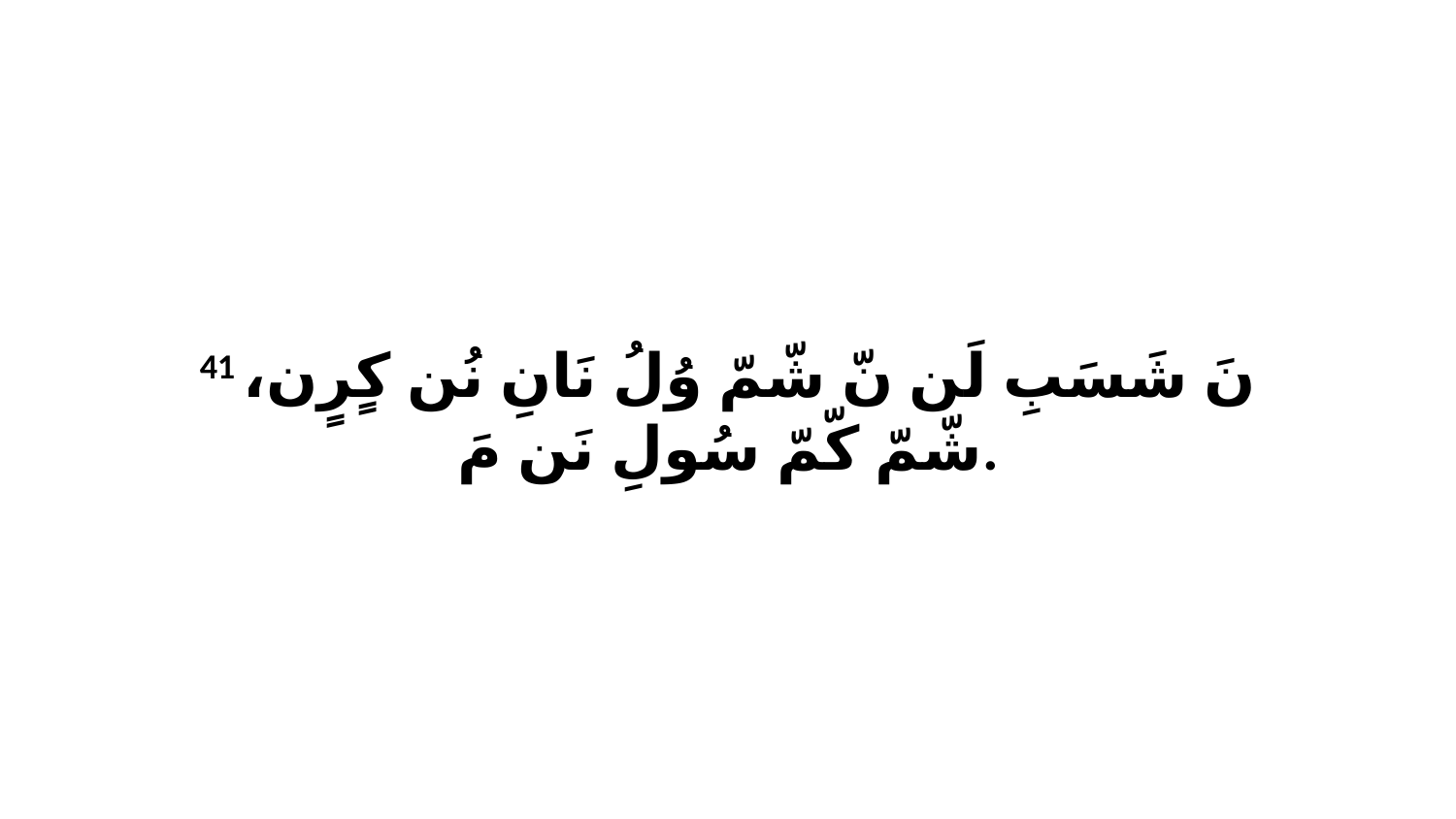

41 نَ شَسَبِ لَن نّ شّمّ وُلُ نَانِ نُن كٍرٍن، شّمّ كّمّ سُولِ نَن مَ.